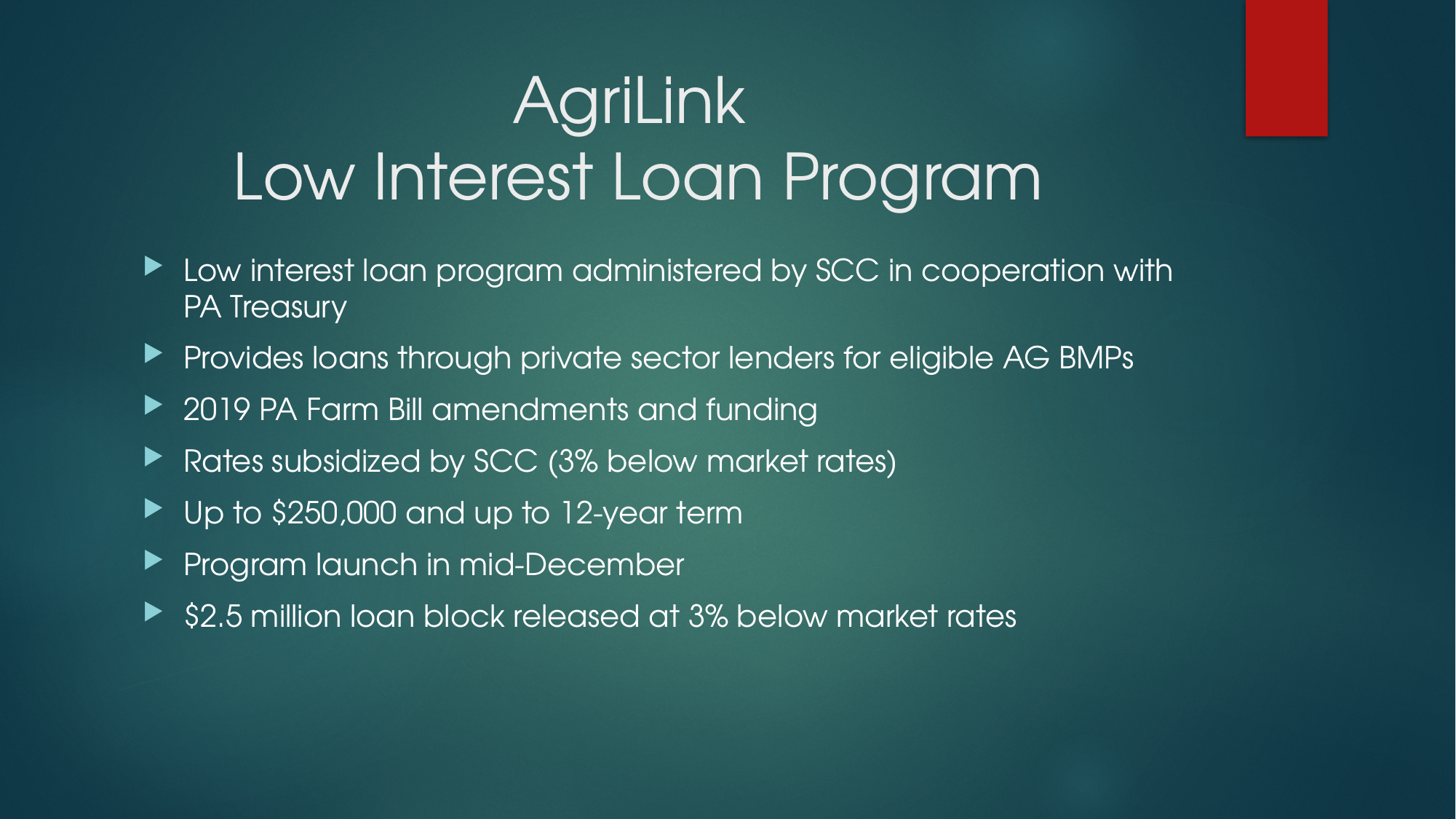

# AgriLink Low Interest Loan Program
Low interest loan program administered by SCC in cooperation with PA Treasury
Provides loans through private sector lenders for eligible AG BMPs
2019 PA Farm Bill amendments and funding
Rates subsidized by SCC (3% below market rates)
Up to $250,000 and up to 12-year term
Program launch in mid-December
$2.5 million loan block released at 3% below market rates